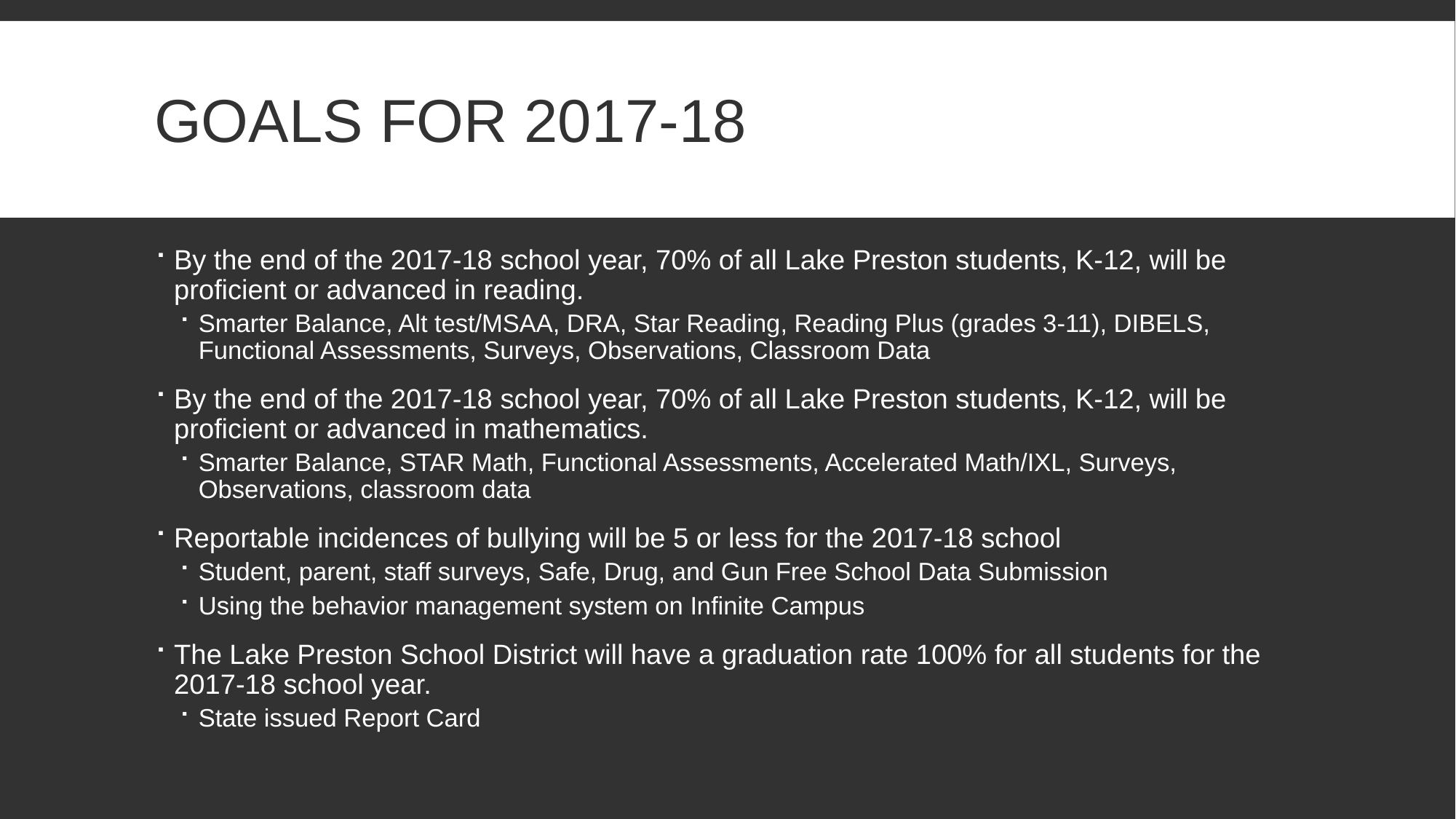

# Goals for 2017-18
By the end of the 2017-18 school year, 70% of all Lake Preston students, K-12, will be proficient or advanced in reading.
Smarter Balance, Alt test/MSAA, DRA, Star Reading, Reading Plus (grades 3-11), DIBELS, Functional Assessments, Surveys, Observations, Classroom Data
By the end of the 2017-18 school year, 70% of all Lake Preston students, K-12, will be proficient or advanced in mathematics.
Smarter Balance, STAR Math, Functional Assessments, Accelerated Math/IXL, Surveys, Observations, classroom data
Reportable incidences of bullying will be 5 or less for the 2017-18 school
Student, parent, staff surveys, Safe, Drug, and Gun Free School Data Submission
Using the behavior management system on Infinite Campus
The Lake Preston School District will have a graduation rate 100% for all students for the 2017-18 school year.
State issued Report Card